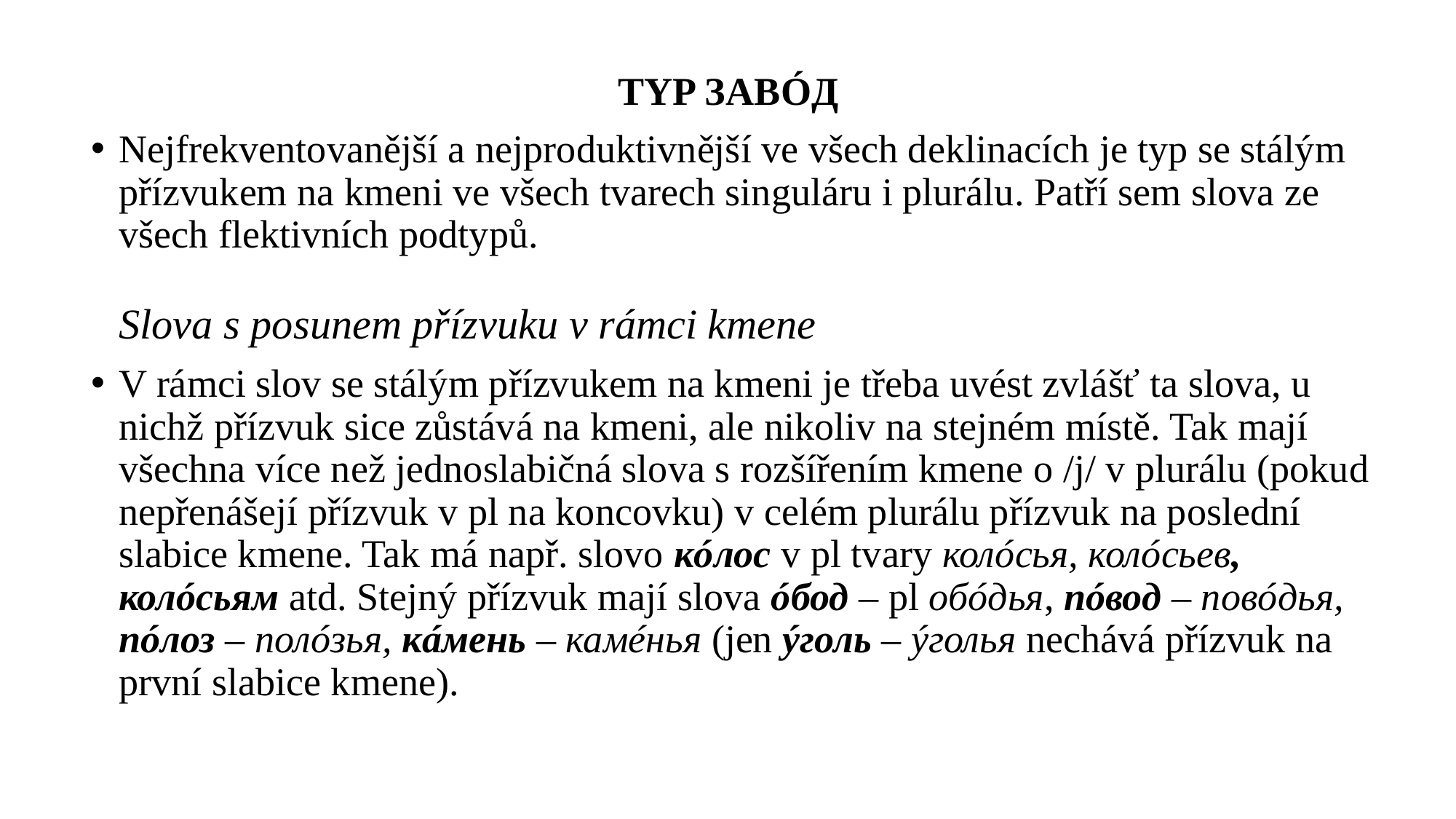

TYP ЗАВÓД
Nejfrekventovanější a nejproduktivnější ve všech deklinacích je typ se stálým přízvukem na kmeni ve všech tvarech singuláru i plurálu. Patří sem slova ze všech flektivních podtypů.
Slova s posunem přízvuku v rámci kmene
V rámci slov se stálým přízvukem na kmeni je třeba uvést zvlášť ta slova, u nichž přízvuk sice zůstává na kmeni, ale nikoliv na stejném místě. Tak mají všechna více než jednoslabičná slova s rozšířením kmene o /j/ v plurálu (pokud nepřenášejí přízvuk v pl na koncovku) v celém plurálu přízvuk na poslední slabice kmene. Tak má např. slovo кóлос v pl tvary колóсья, колóсьев, колóсьям atd. Stejný přízvuk mají slova óбод – pl обóдья, пóвод – повóдья, пóлоз – полóзья, кáмень – камéнья (jen ýголь – ýголья nechává přízvuk na první slabice kmene).